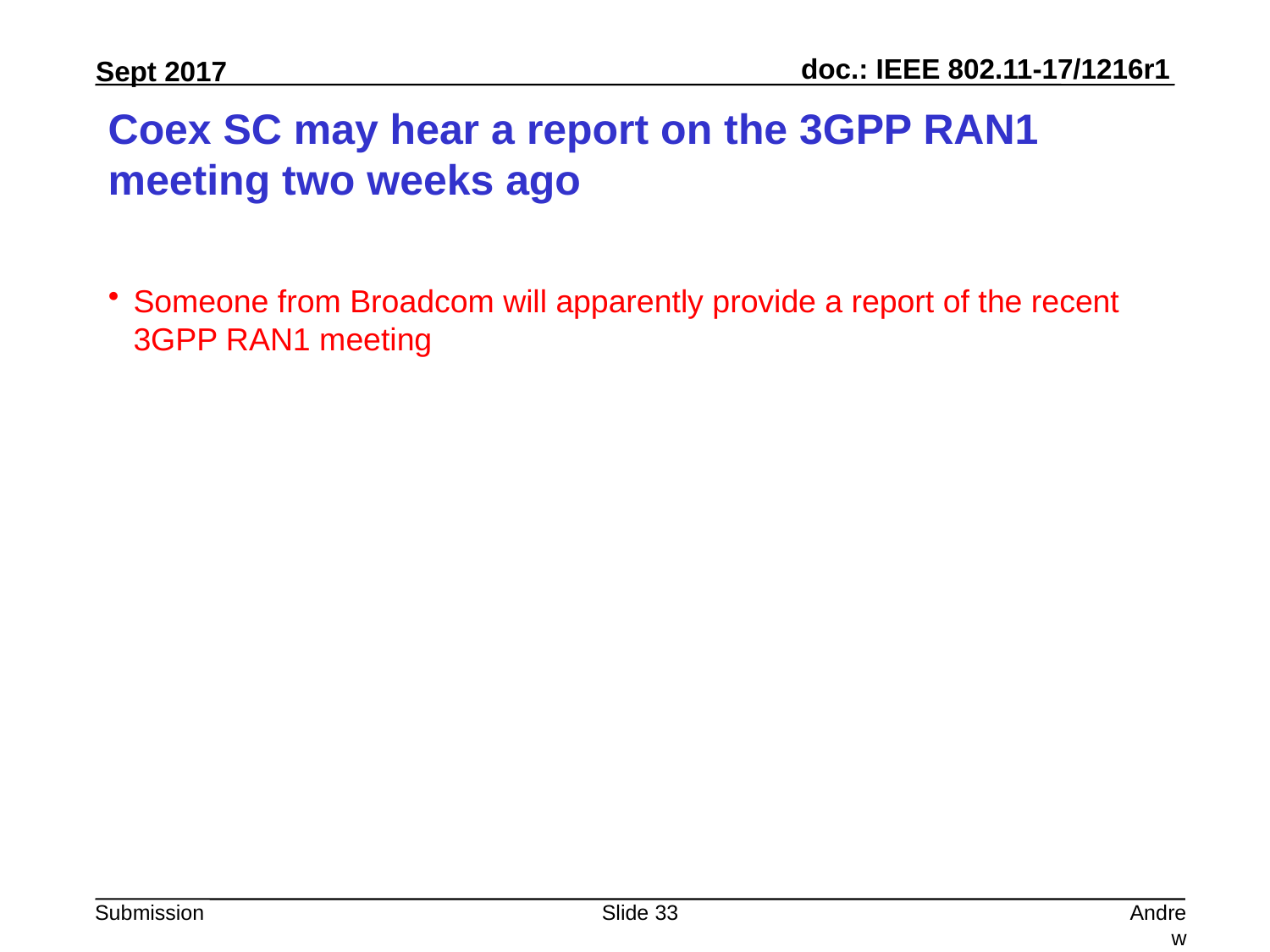

# Coex SC may hear a report on the 3GPP RAN1 meeting two weeks ago
Someone from Broadcom will apparently provide a report of the recent 3GPP RAN1 meeting
Slide 33
Andrew Myles, Cisco